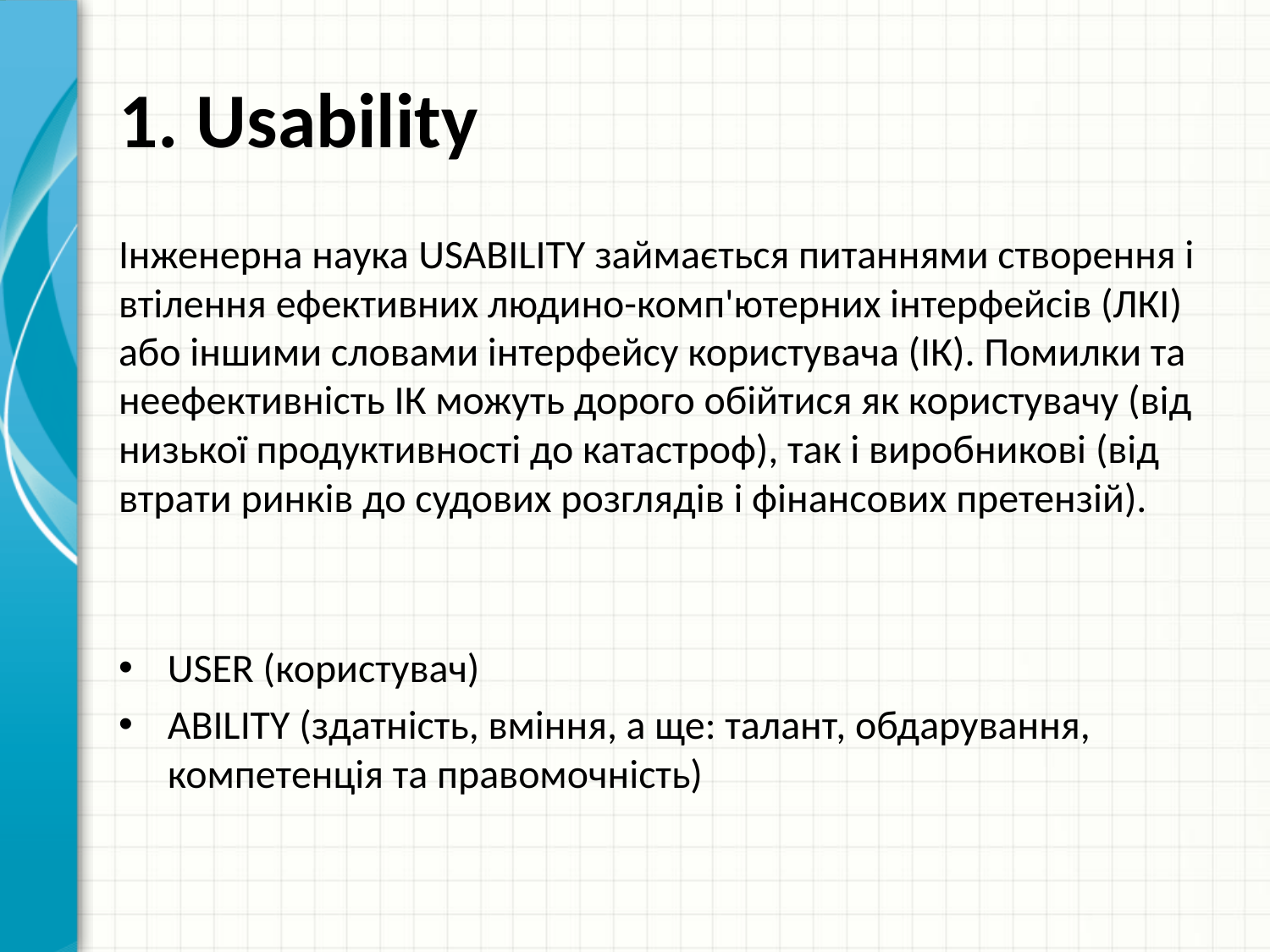

# 1. Usability
Інженерна наука USABILITY займається питаннями створення і втілення ефективних людино-комп'ютерних інтерфейсів (ЛКІ) або іншими словами інтерфейсу користувача (ІК). Помилки та неефективність ІК можуть дорого обійтися як користувачу (від низької продуктивності до катастроф), так і виробникові (від втрати ринків до судових розглядів і фінансових претензій).

USER (користувач)
ABILITY (здатність, вміння, а ще: талант, обдарування, компетенція та правомочність)